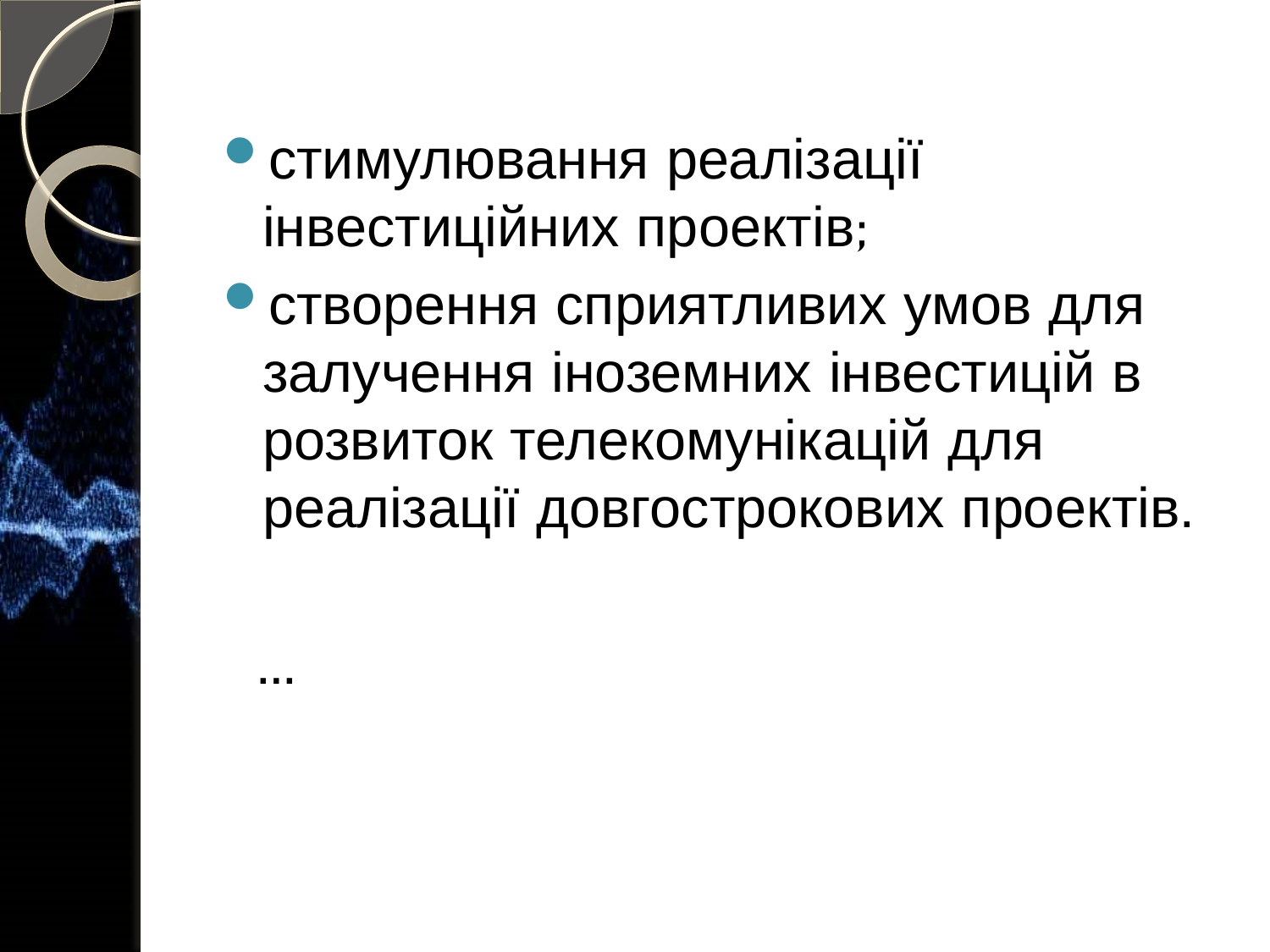

стимулювання реалізації інвестиційних проектів;
створення сприятливих умов для залучення іноземних інвестицій в розвиток телекомунікацій для реалізації довгострокових проектів.

  …